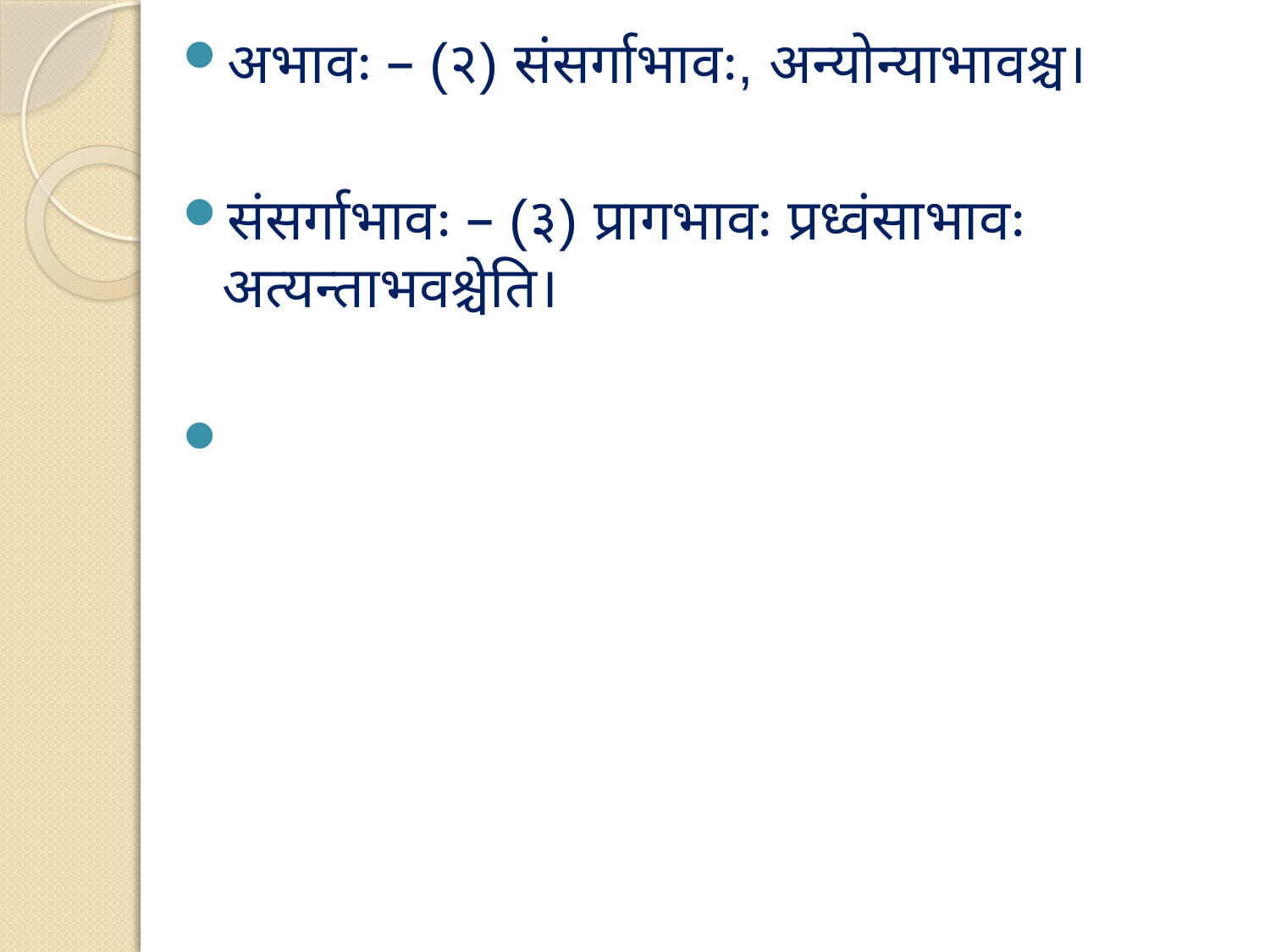

अभावः – (२) संसर्गाभावः, अन्योन्याभावश्च।

संसर्गाभावः – (३) प्रागभावः प्रध्वंसाभावः अत्यन्ताभवश्चेति।